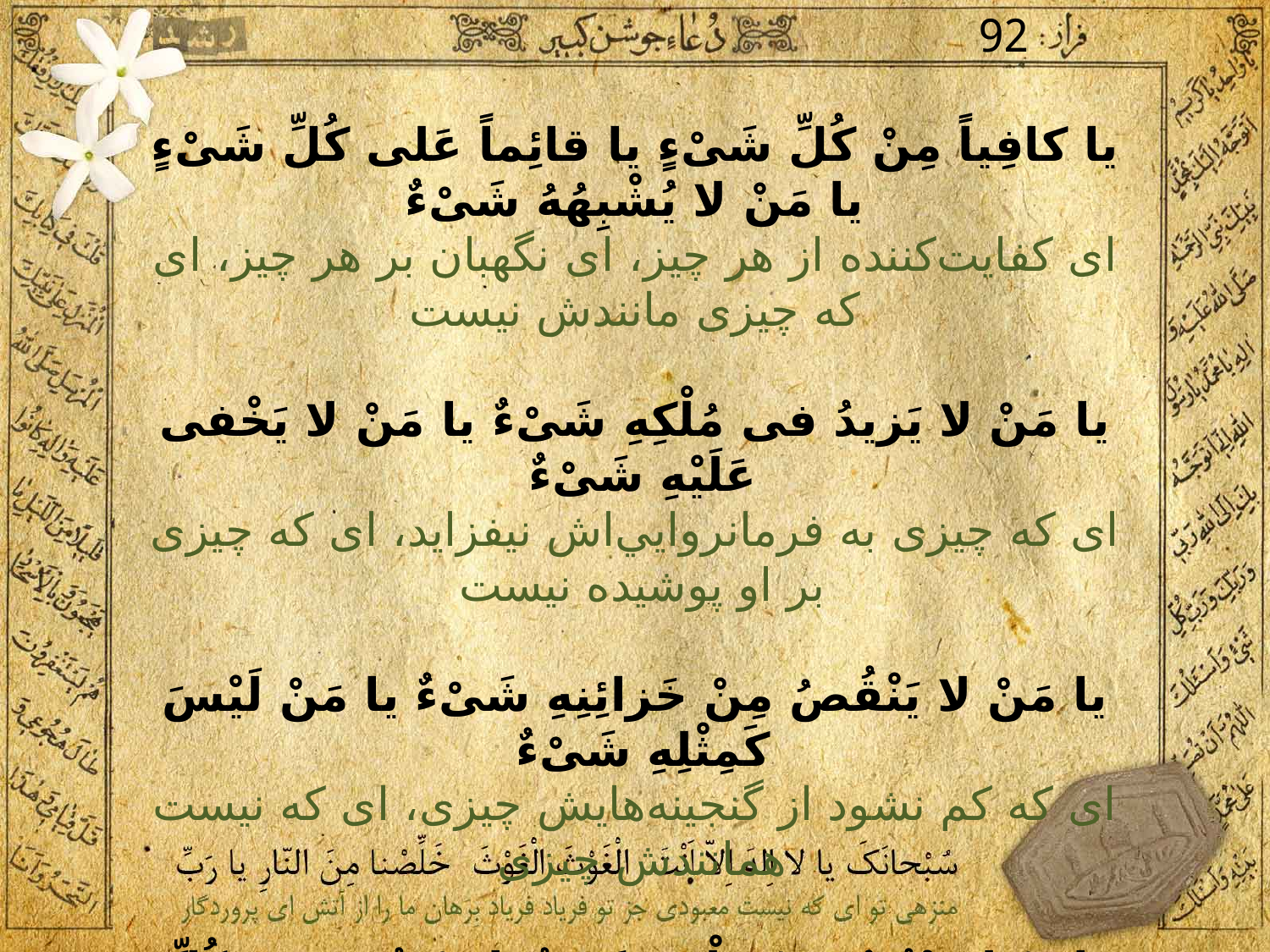

92
يا كافِياً مِنْ كُلِّ شَىْءٍ يا قائِماً عَلى كُلِّ شَىْءٍ يا مَنْ لا يُشْبِهُهُ شَىْءٌ
اى كفايت‌كننده از هر چيز، اى نگهبان بر هر چيز، اى كه چيزى مانندش نيست

يا مَنْ لا يَزيدُ فى مُلْكِهِ شَىْءٌ يا مَنْ لا يَخْفى عَلَيْهِ شَىْءٌ
اى كه چيزى به فرمانروايي‌اش نيفزايد، اى كه چيزى بر او پوشيده نيست
يا مَنْ لا يَنْقُصُ مِنْ خَزائِنِهِ شَىْءٌ يا مَنْ لَيْسَ كَمِثْلِهِ شَىْءٌ
اى كه كم نشود از گنجينه‌هايش چيزى، اى كه نيست همانندش چيزى
يامَنْ لا يَعْزُبُ عَنْ عِلْمِهِ شَيءٌ يامَنْ هُوَ خَبيرٌ بِكُلِّ شَيْءٍ يامَنْ وَسِعَتْ رَحْمَتُهُ كُلَّ شَيْءٍ
اى كه پنهان نماند از دانش او چيزى، اى كه او خبير و آگاه است به هر چيز، اى كه رحمتش فراگيرد هر چيز را